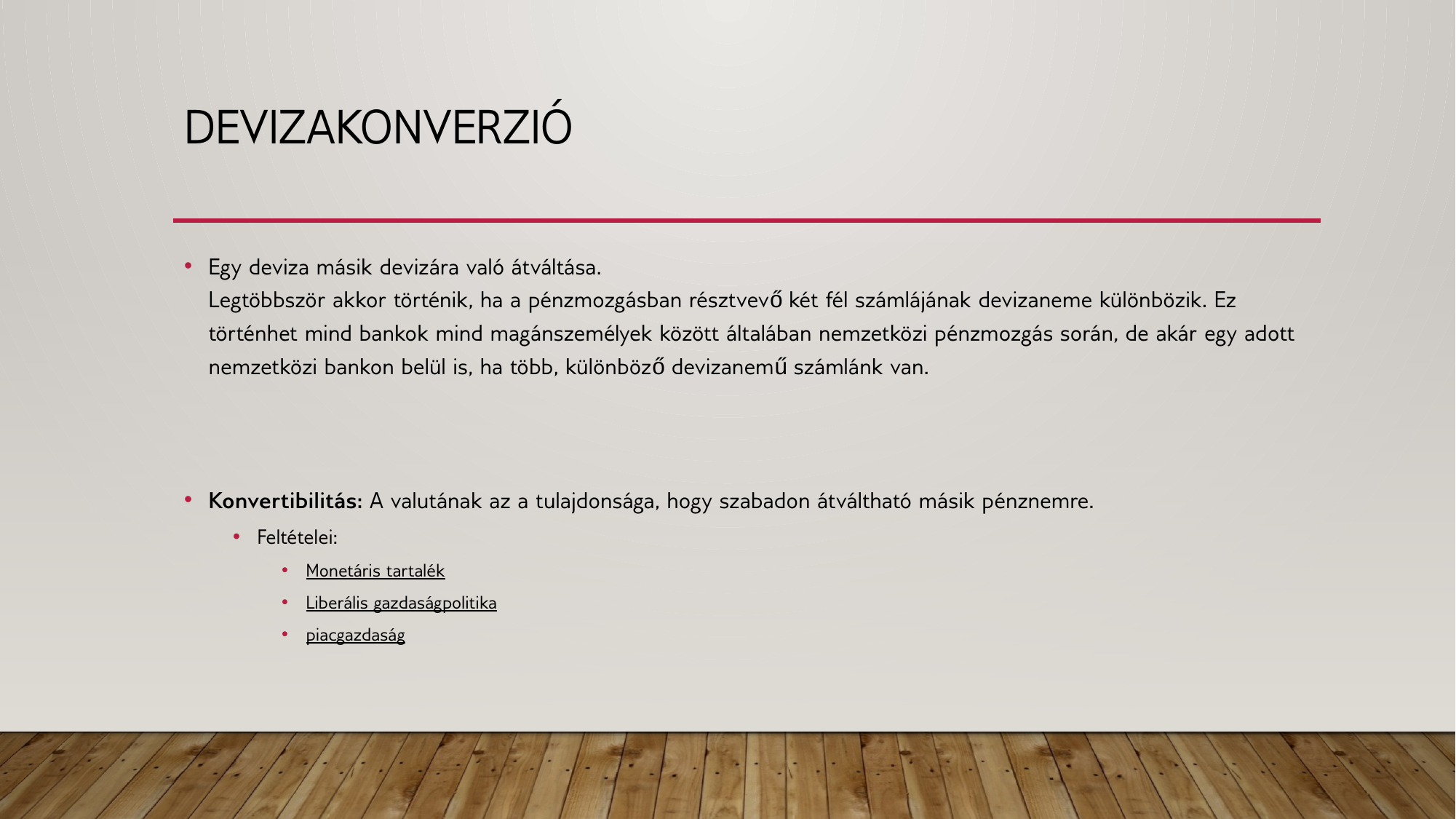

# Devizakonverzió
Egy deviza másik devizára való átváltása.
Legtöbbször akkor történik, ha a pénzmozgásban résztvevő két fél számlájának devizaneme különbözik. Ez történhet mind bankok mind magánszemélyek között általában nemzetközi pénzmozgás során, de akár egy adott nemzetközi bankon belül is, ha több, különböző devizanemű számlánk van.

Konvertibilitás: A valutának az a tulajdonsága, hogy szabadon átváltható másik pénznemre.
Feltételei:
Monetáris tartalék
Liberális gazdaságpolitika
piacgazdaság